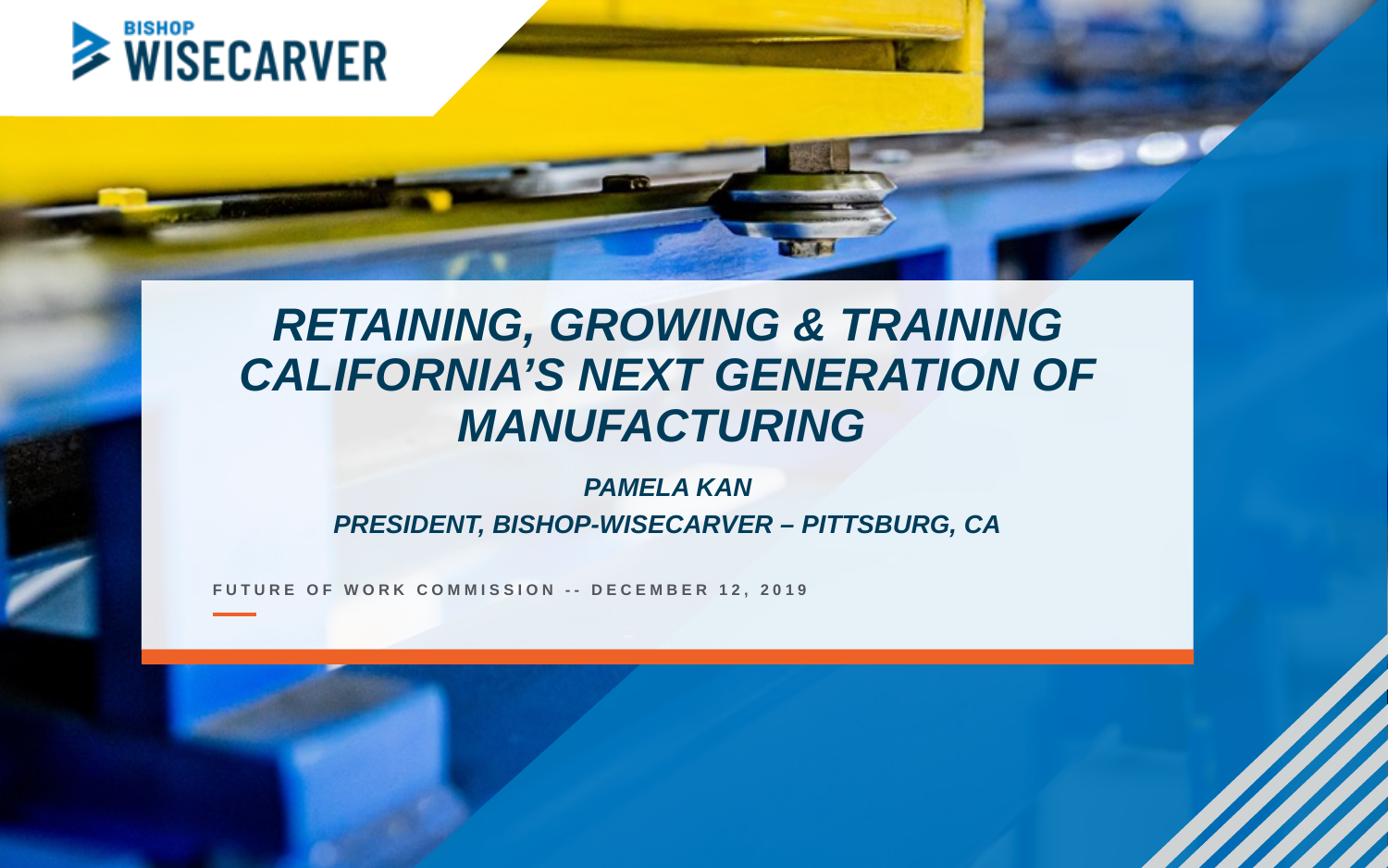

# RETAINING, GROWING & TRAINING CALIFORNIA’S NEXT GENERATION of MANUFACTURING
Pamela Kan
President, Bishop-Wisecarver – Pittsburg, CA
Future of Work Commission -- December 12, 2019